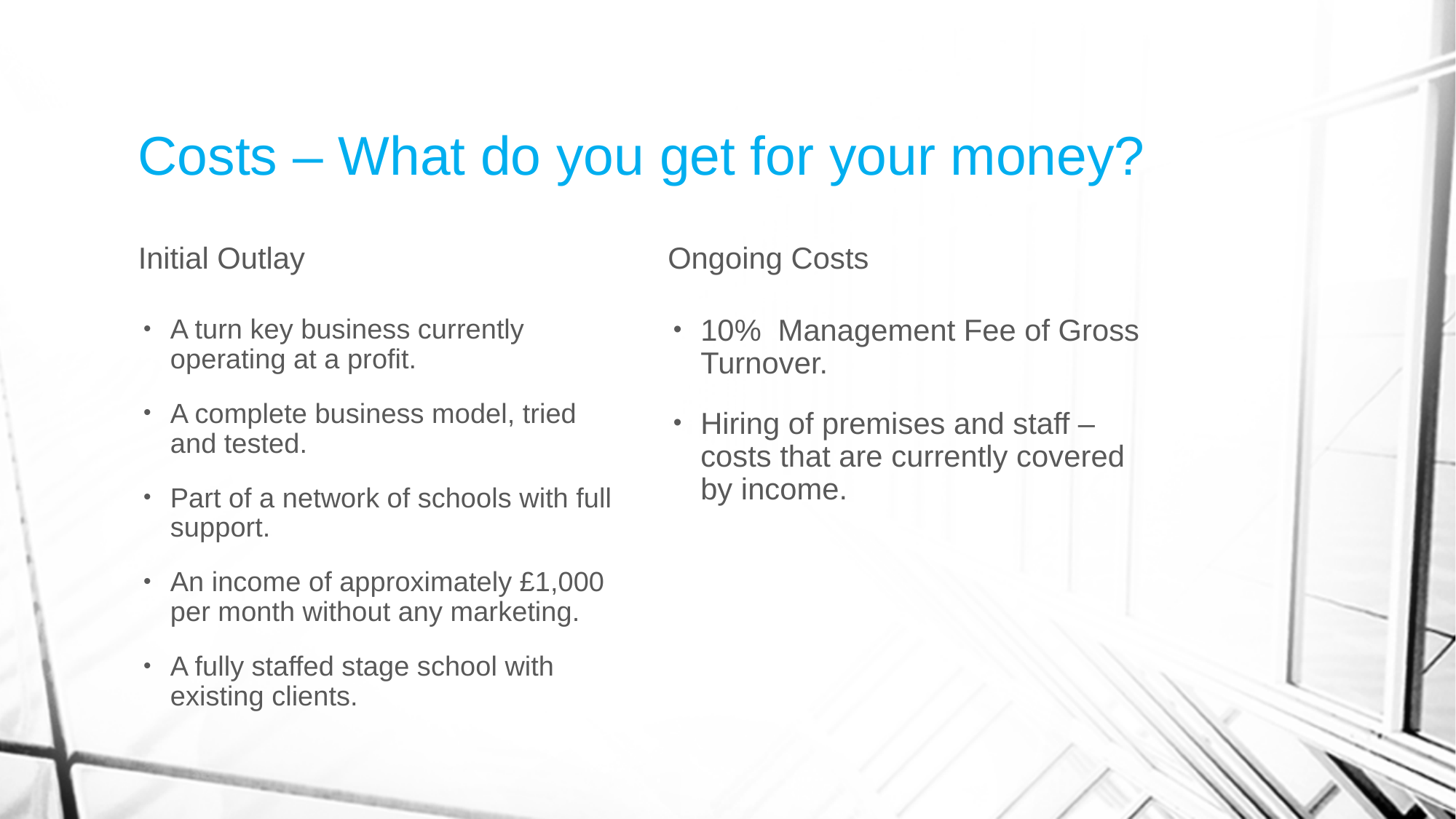

# Costs – What do you get for your money?
Initial Outlay
Ongoing Costs
A turn key business currently operating at a profit.
A complete business model, tried and tested.
Part of a network of schools with full support.
An income of approximately £1,000 per month without any marketing.
A fully staffed stage school with existing clients.
10%  Management Fee of Gross Turnover.
Hiring of premises and staff – costs that are currently covered by income.